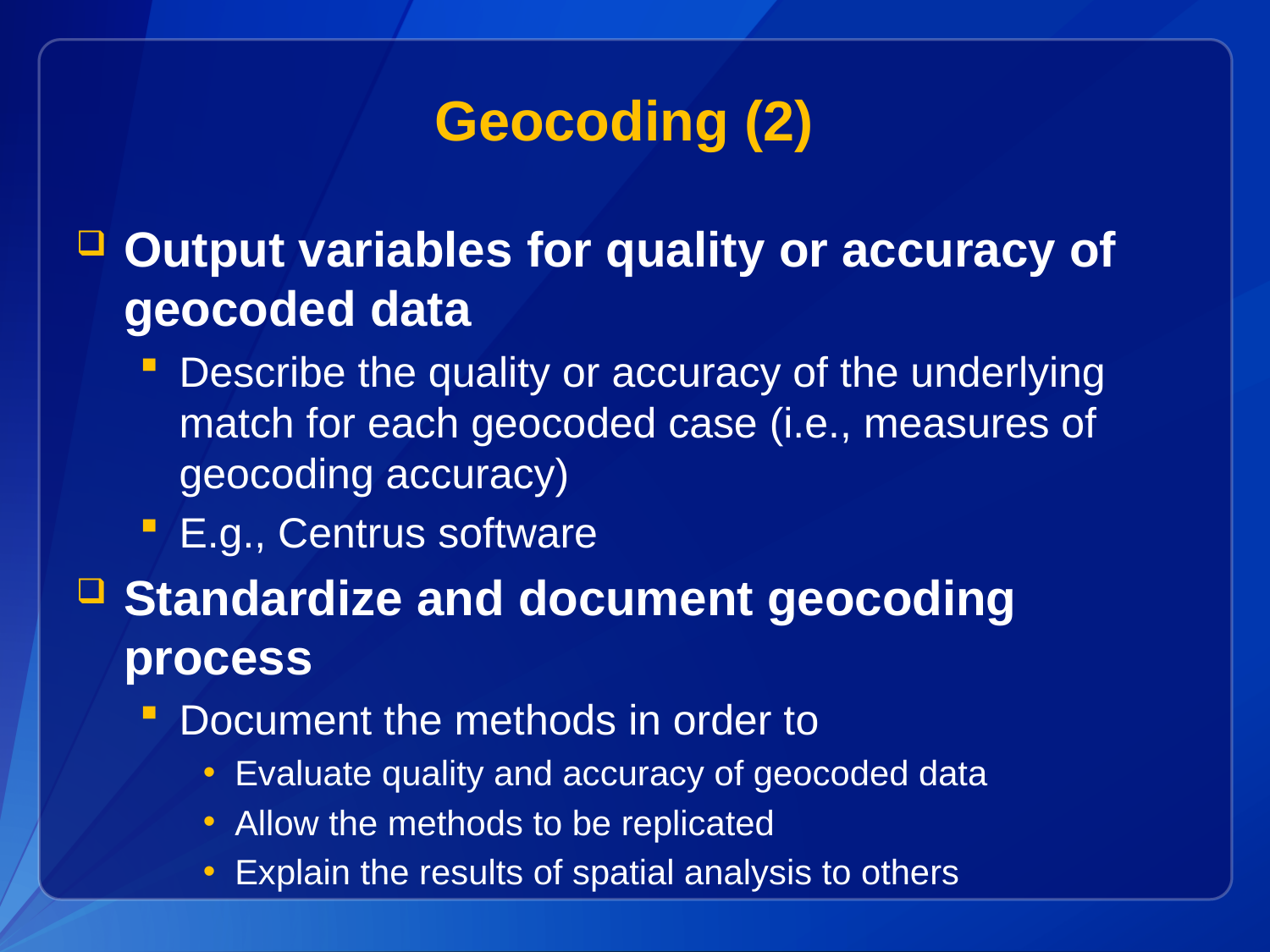

# Geocoding (2)
Output variables for quality or accuracy of geocoded data
Describe the quality or accuracy of the underlying match for each geocoded case (i.e., measures of geocoding accuracy)
E.g., Centrus software
Standardize and document geocoding process
Document the methods in order to
Evaluate quality and accuracy of geocoded data
Allow the methods to be replicated
Explain the results of spatial analysis to others